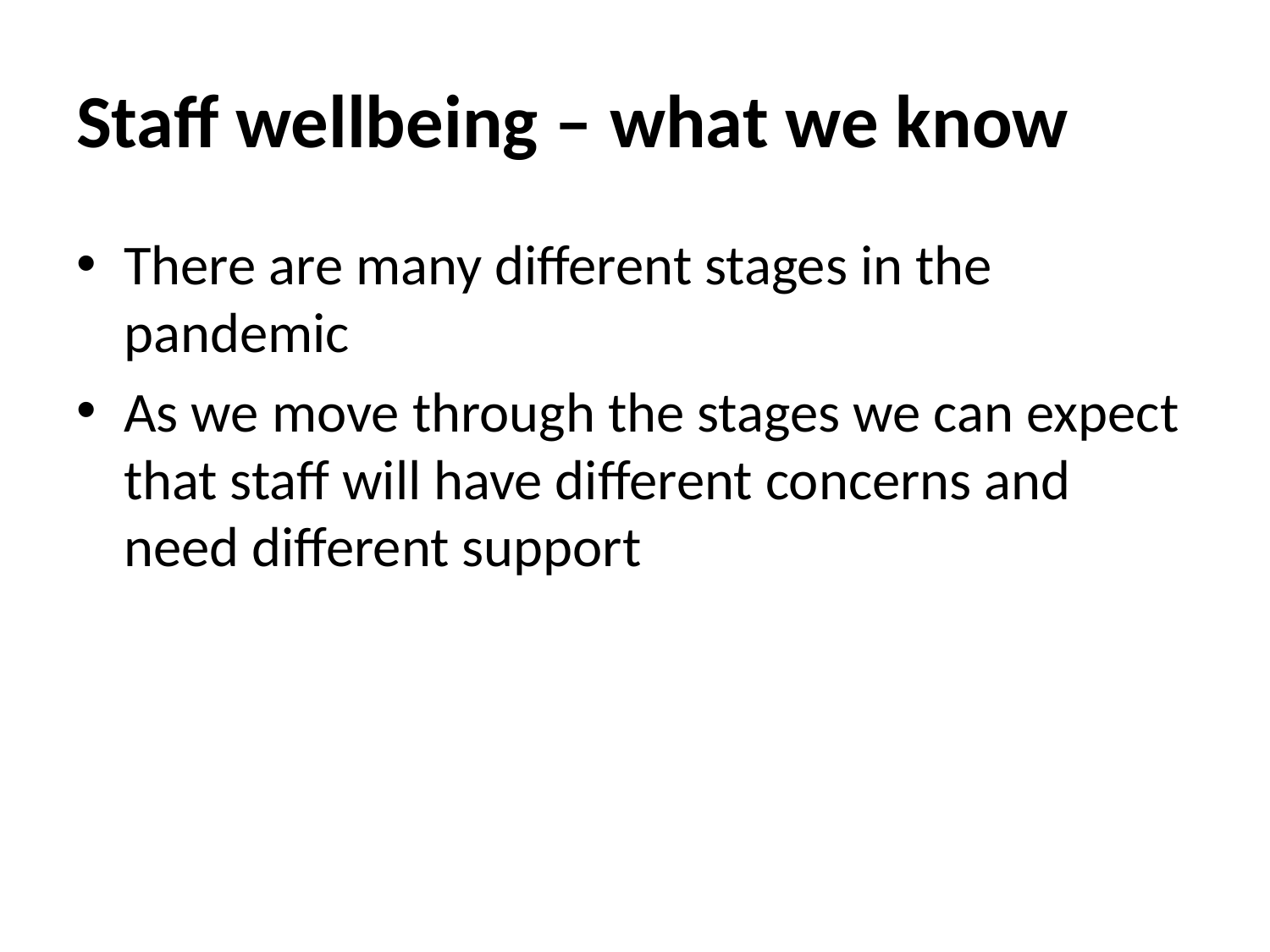

# Staff wellbeing – what we know
There are many different stages in the pandemic
As we move through the stages we can expect that staff will have different concerns and need different support